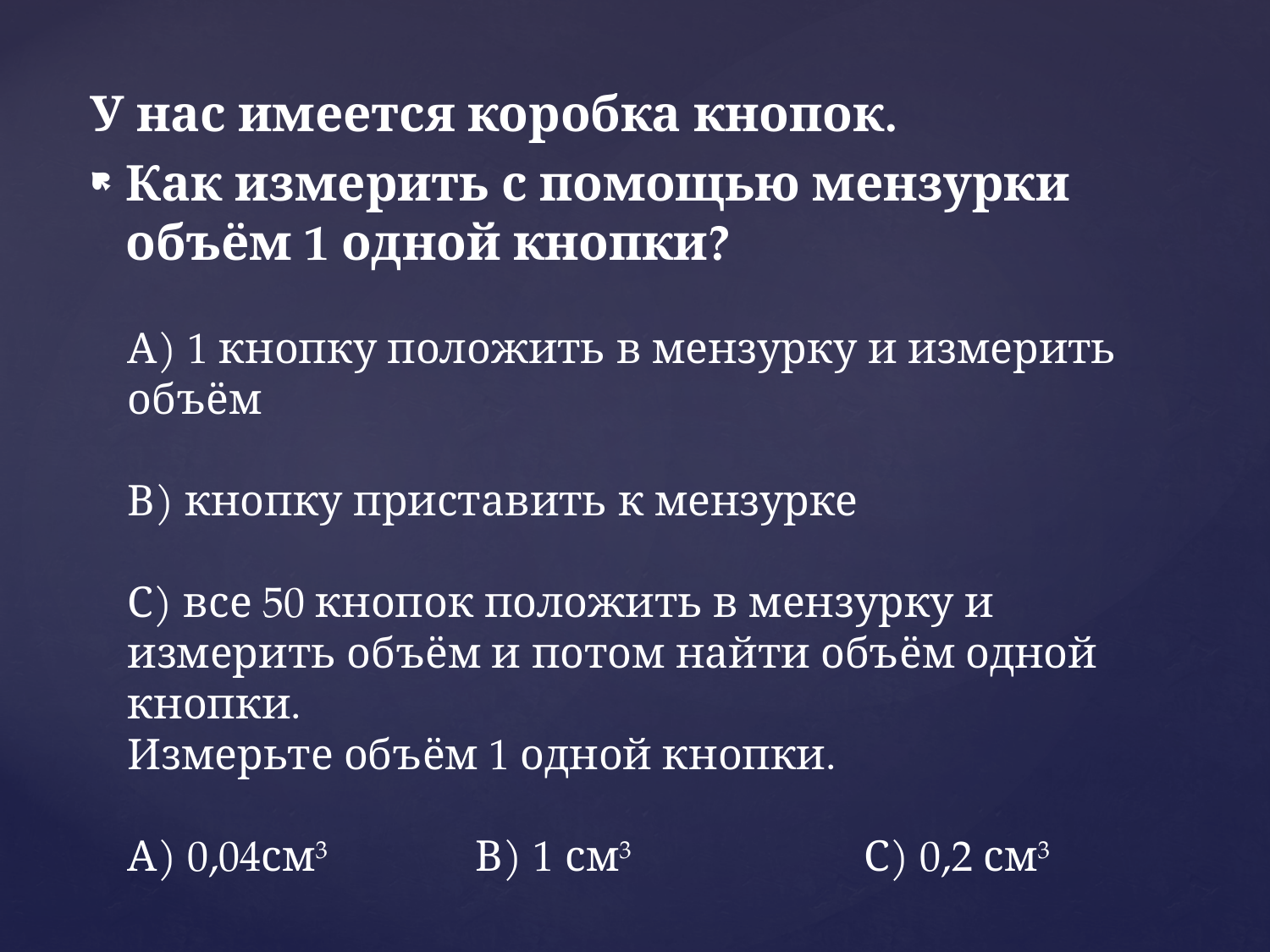

У нас имеется коробка кнопок.
Как измерить с помощью мензурки объём 1 одной кнопки?

# А) 1 кнопку положить в мензурку и измерить объём В) кнопку приставить к мензурке С) все 50 кнопок положить в мензурку и измерить объём и потом найти объём одной кнопки. Измерьте объём 1 одной кнопки. А) 0,04см3              В) 1 см3                      С) 0,2 см3